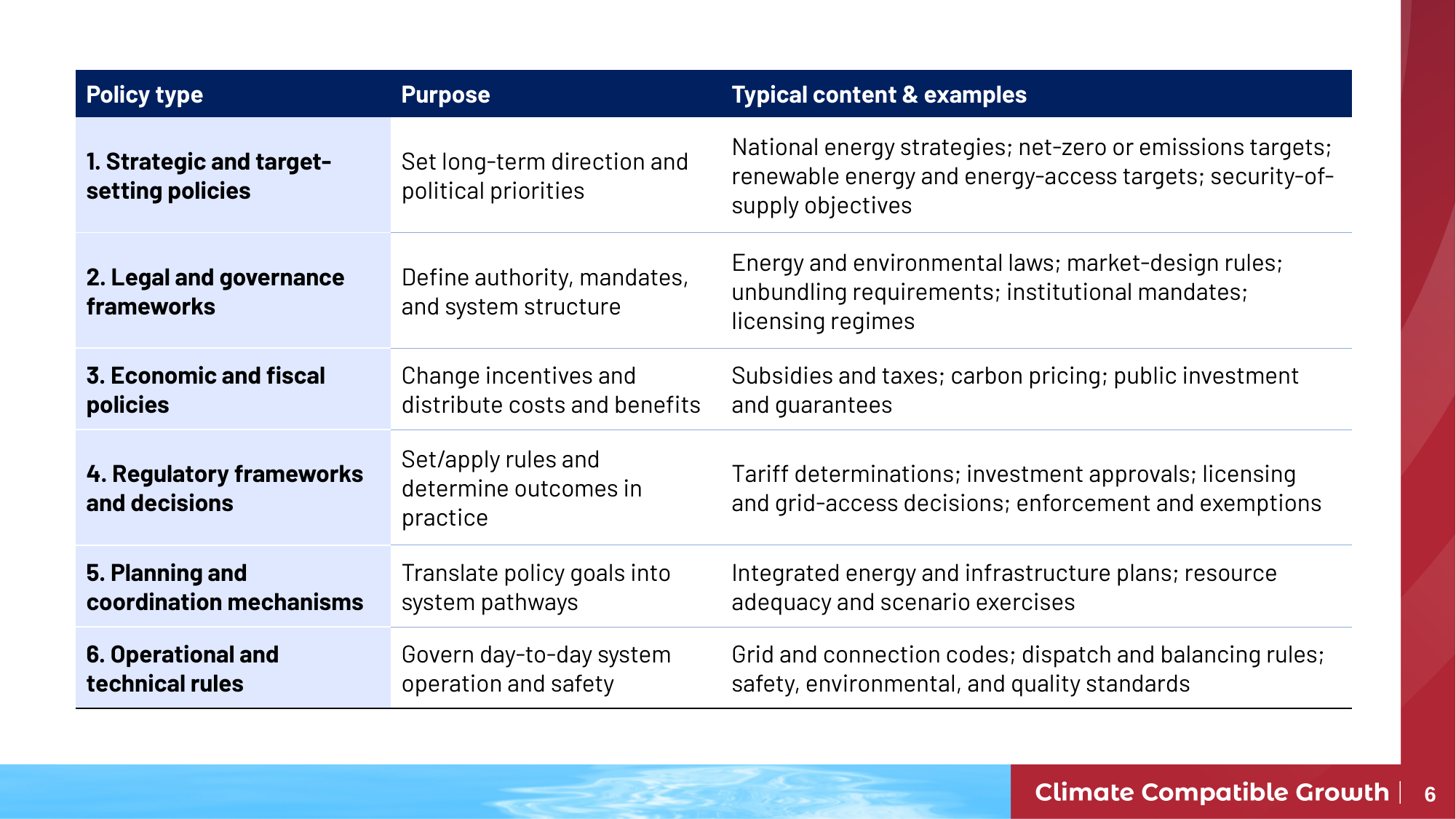

| Policy type | Purpose | Typical content & examples |
| --- | --- | --- |
| 1. Strategic and target-setting policies | Set long-term direction and political priorities | National energy strategies; net-zero or emissions targets; renewable energy and energy-access targets; security-of-supply objectives |
| 2. Legal and governance frameworks | Define authority, mandates, and system structure | Energy and environmental laws; market-design rules; unbundling requirements; institutional mandates; licensing regimes |
| 3. Economic and fiscal policies | Change incentives and distribute costs and benefits | Subsidies and taxes; carbon pricing; public investment and guarantees |
| 4. Regulatory frameworks and decisions | Set/apply rules and determine outcomes in practice | Tariff determinations; investment approvals; licensing and grid-access decisions; enforcement and exemptions |
| 5. Planning and coordination mechanisms | Translate policy goals into system pathways | Integrated energy and infrastructure plans; resource adequacy and scenario exercises |
| 6. Operational and technical rules | Govern day-to-day system operation and safety | Grid and connection codes; dispatch and balancing rules; safety, environmental, and quality standards |
6